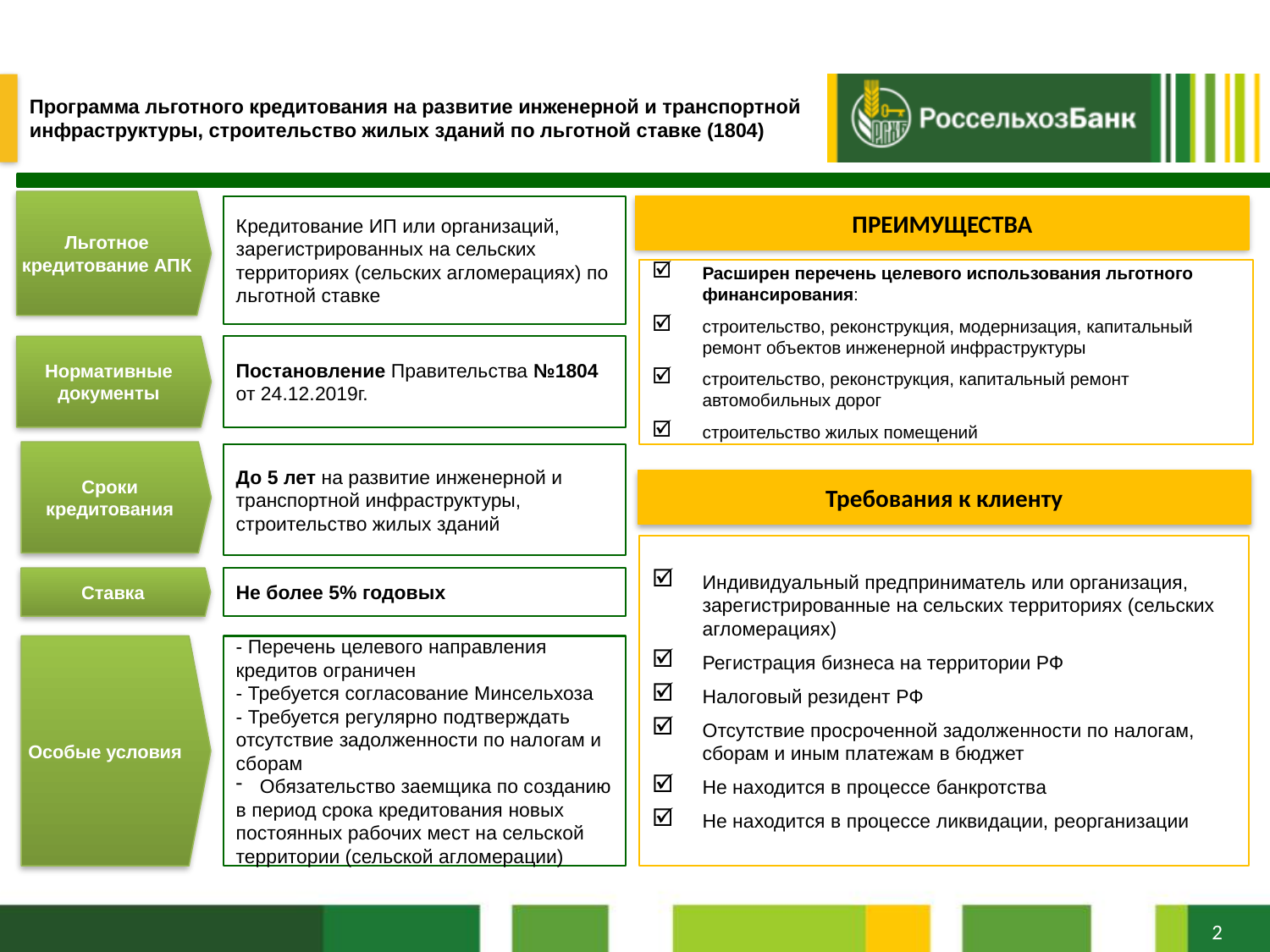

Программа льготного кредитования на развитие инженерной и транспортной инфраструктуры, строительство жилых зданий по льготной ставке (1804)

Льготное кредитование АПК
Кредитование ИП или организаций, зарегистрированных на сельских территориях (сельских агломерациях) по льготной ставке
Постановление Правительства №1804 от 24.12.2019г.
Нормативные документы
Сроки кредитования
До 5 лет на развитие инженерной и транспортной инфраструктуры, строительство жилых зданий
Ставка
Не более 5% годовых
Особые условия
- Перечень целевого направления кредитов ограничен
- Требуется согласование Минсельхоза
- Требуется регулярно подтверждать отсутствие задолженности по налогам и сборам
Обязательство заемщика по созданию
в период срока кредитования новых постоянных рабочих мест на сельской территории (сельской агломерации)
ПРЕИМУЩЕСТВА
Расширен перечень целевого использования льготного финансирования:
строительство, реконструкция, модернизация, капитальный ремонт объектов инженерной инфраструктуры
строительство, реконструкция, капитальный ремонт автомобильных дорог
строительство жилых помещений
Требования к клиенту
Индивидуальный предприниматель или организация, зарегистрированные на сельских территориях (сельских агломерациях)
Регистрация бизнеса на территории РФ
Налоговый резидент РФ
Отсутствие просроченной задолженности по налогам, сборам и иным платежам в бюджет
Не находится в процессе банкротства
Не находится в процессе ликвидации, реорганизации

2